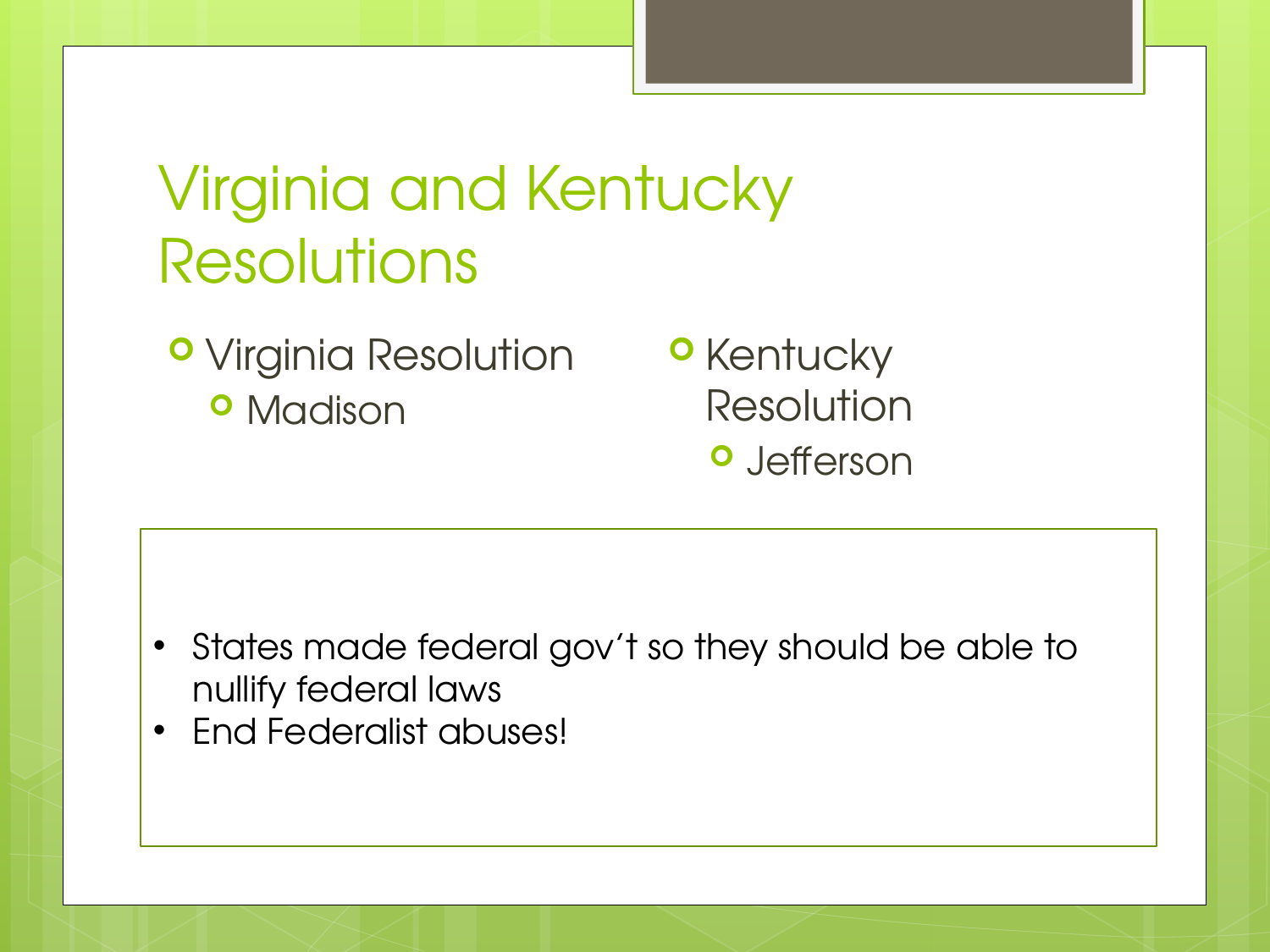

# Virginia and Kentucky Resolutions
Kentucky Resolution
Jefferson
Virginia Resolution
Madison

States made federal gov’t so they should be able to nullify federal laws
End Federalist abuses!